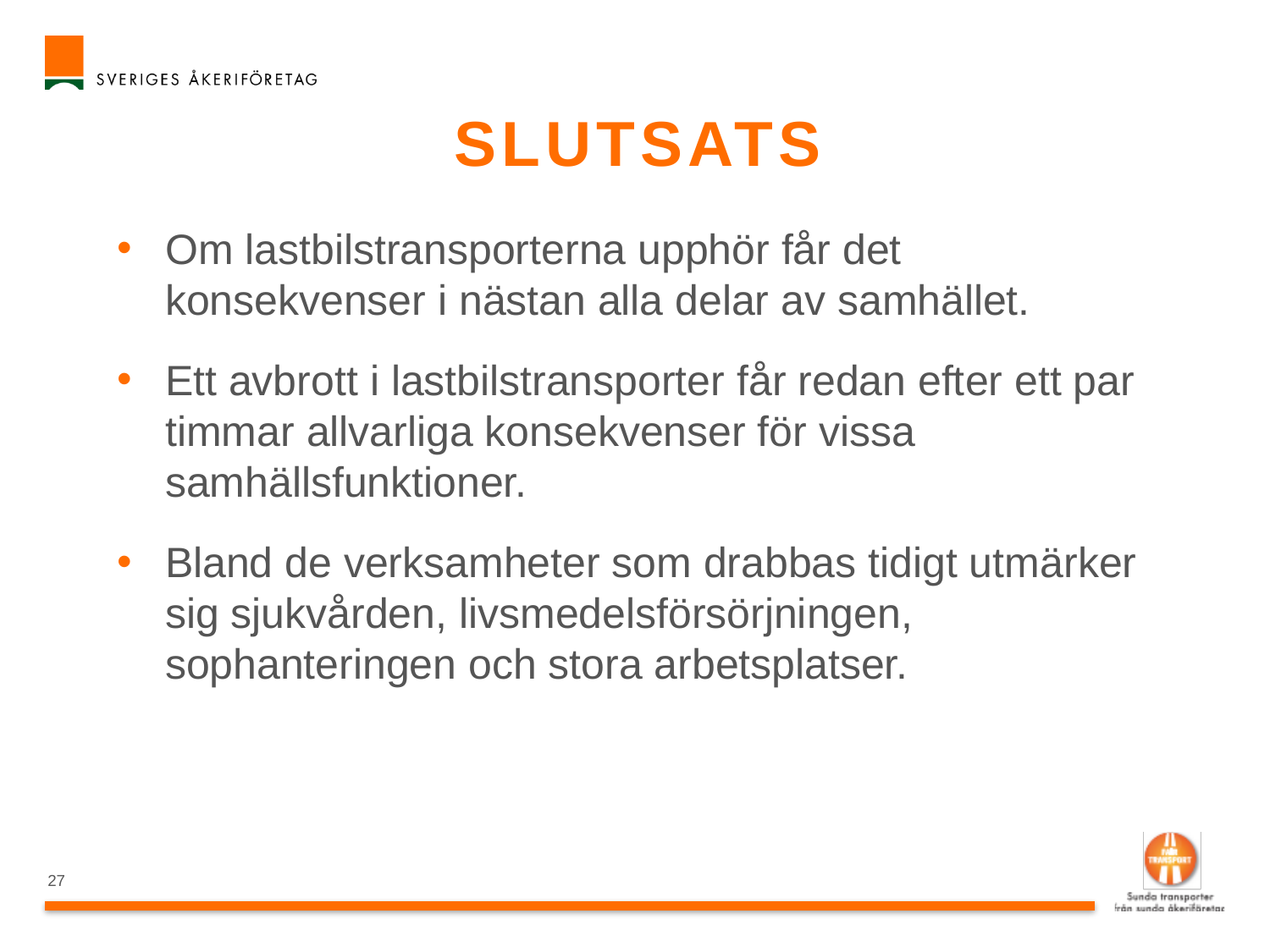

# slutsats
Om lastbilstransporterna upphör får det konsekvenser i nästan alla delar av samhället.
Ett avbrott i lastbilstransporter får redan efter ett par timmar allvarliga konsekvenser för vissa samhällsfunktioner.
Bland de verksamheter som drabbas tidigt utmärker sig sjukvården, livsmedelsförsörjningen, sophanteringen och stora arbetsplatser.
27